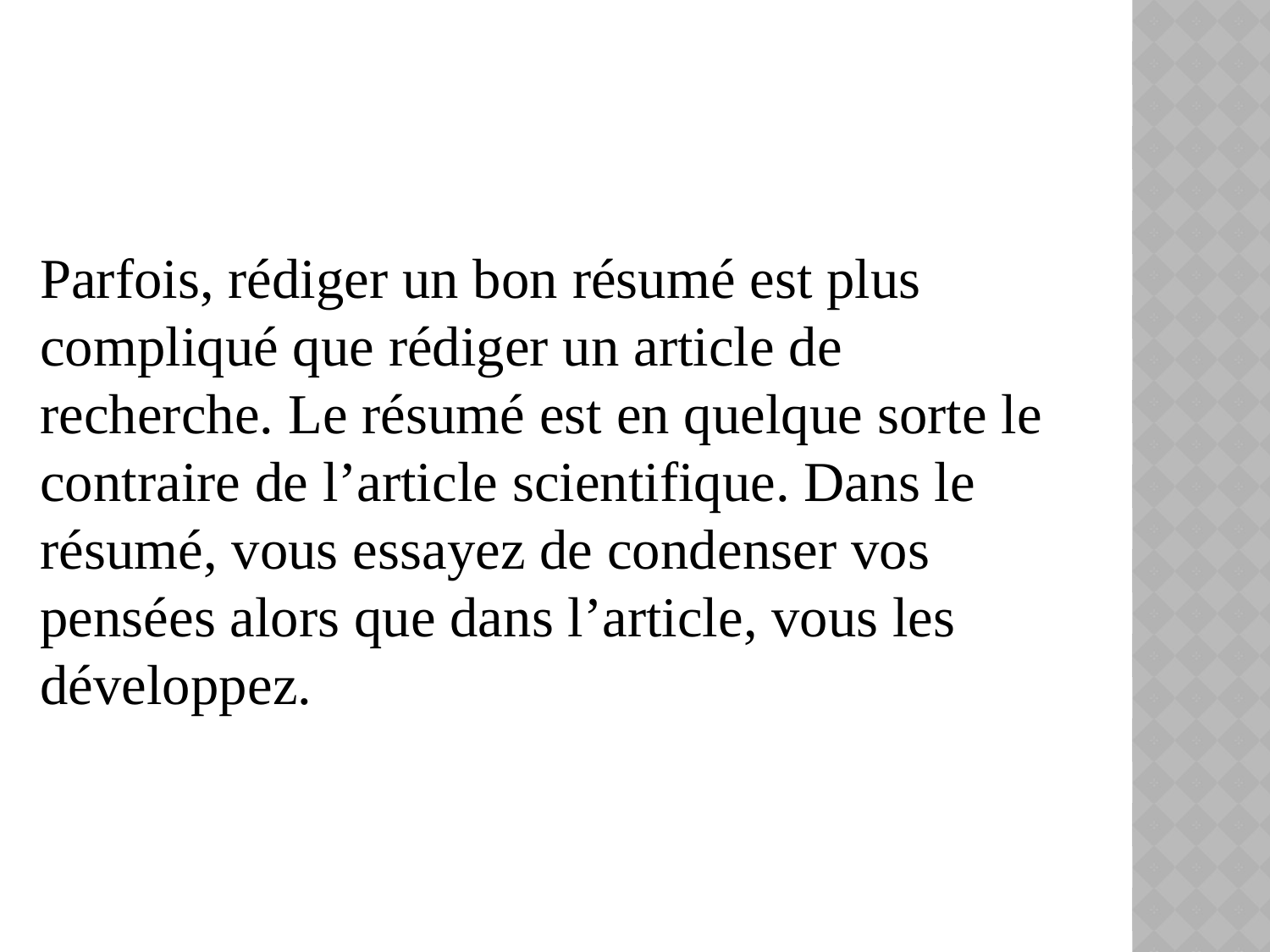

Parfois, rédiger un bon résumé est plus compliqué que rédiger un article de recherche. Le résumé est en quelque sorte le contraire de l’article scientifique. Dans le résumé, vous essayez de condenser vos pensées alors que dans l’article, vous les développez.